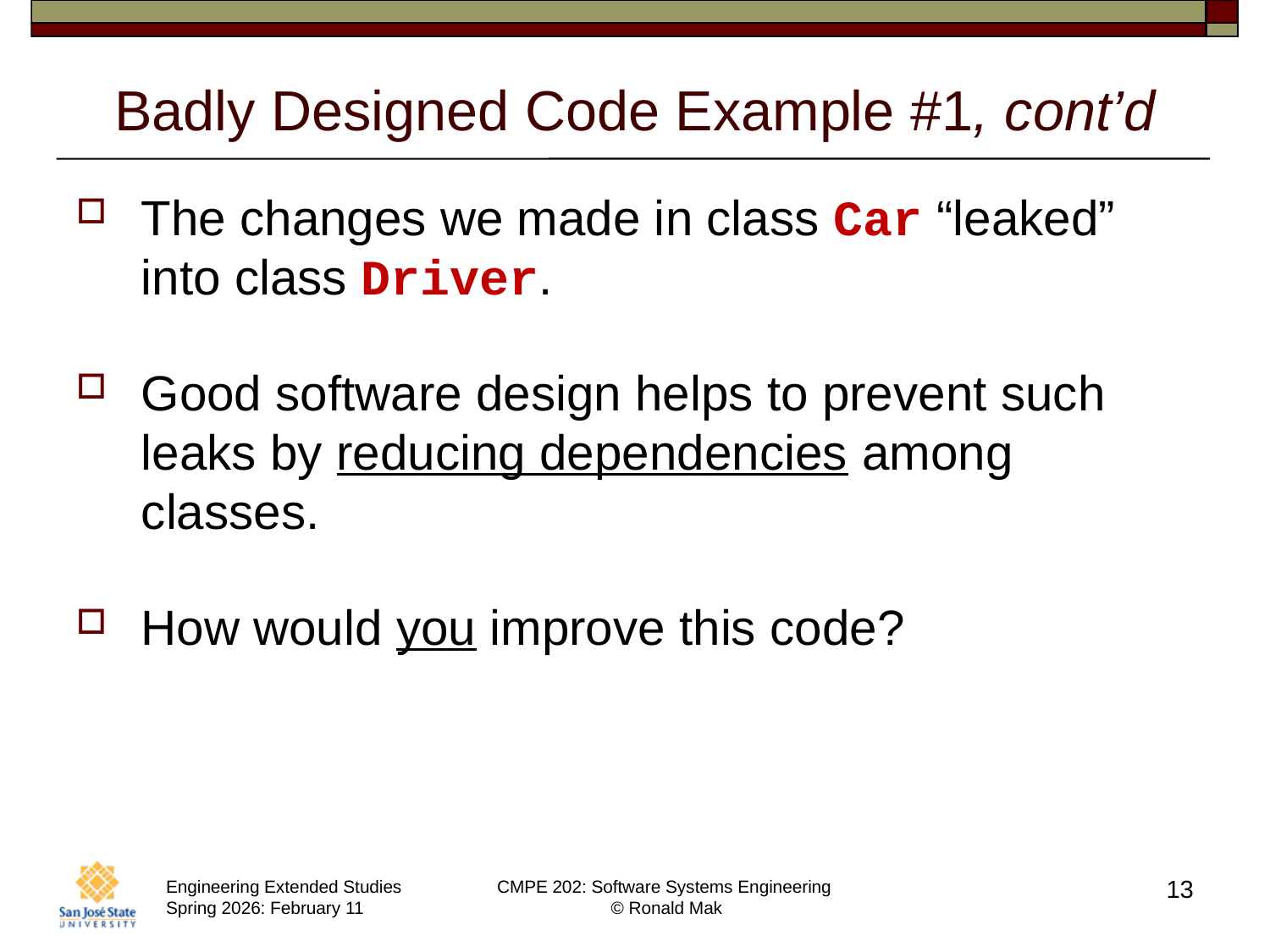

# Badly Designed Code Example #1, cont’d
The changes we made in class Car “leaked” into class Driver.

Good software design helps to prevent such leaks by reducing dependencies among classes.

How would you improve this code?
13